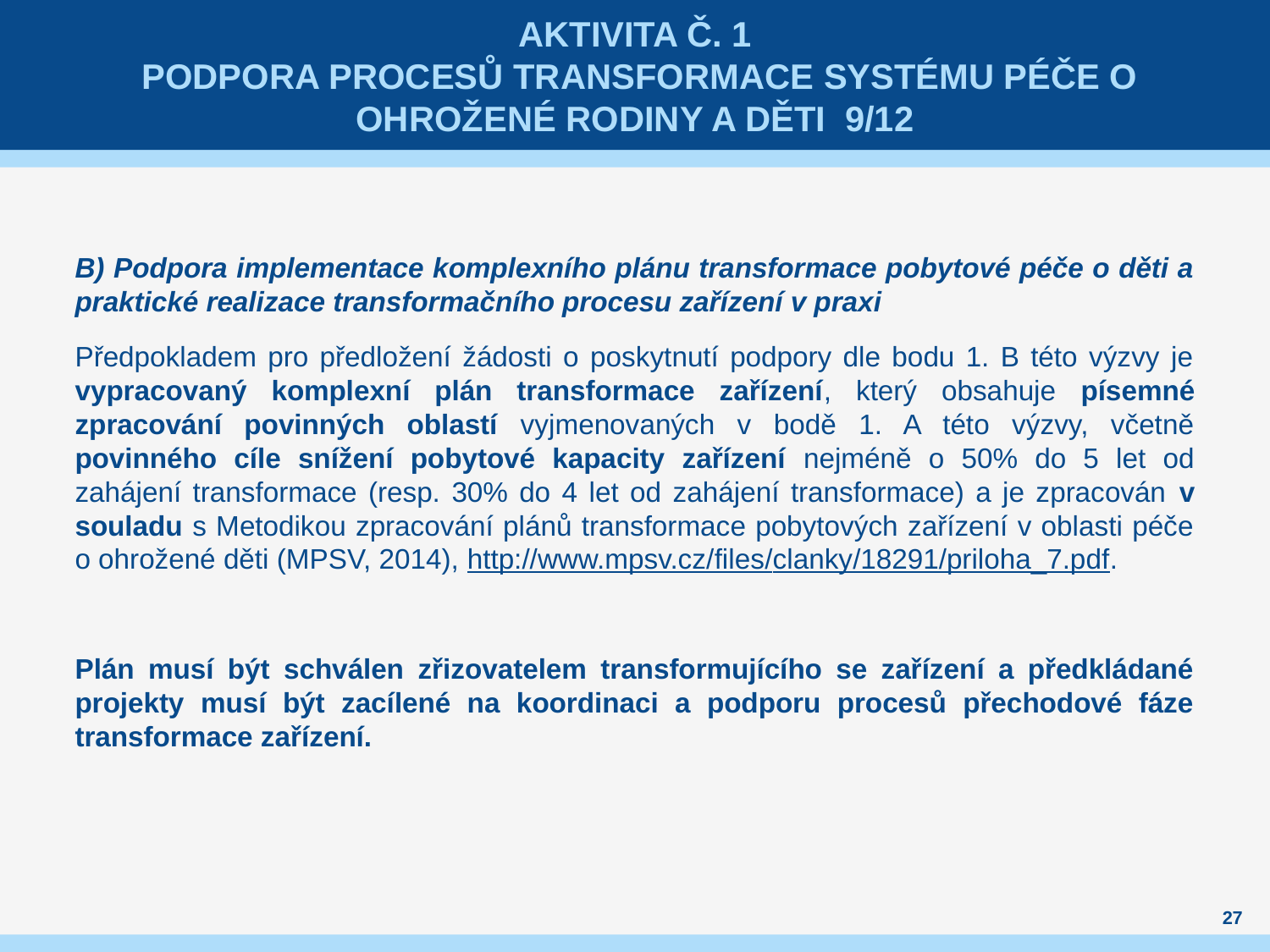

# aktivita č. 1 Podpora procesů transformace systému péče o ohrožené rodiny a děti  9/12
B) Podpora implementace komplexního plánu transformace pobytové péče o děti a praktické realizace transformačního procesu zařízení v praxi
Předpokladem pro předložení žádosti o poskytnutí podpory dle bodu 1. B této výzvy je vypracovaný komplexní plán transformace zařízení, který obsahuje písemné zpracování povinných oblastí vyjmenovaných v bodě 1. A této výzvy, včetně povinného cíle snížení pobytové kapacity zařízení nejméně o 50% do 5 let od zahájení transformace (resp. 30% do 4 let od zahájení transformace) a je zpracován v souladu s Metodikou zpracování plánů transformace pobytových zařízení v oblasti péče o ohrožené děti (MPSV, 2014), http://www.mpsv.cz/files/clanky/18291/priloha_7.pdf.

Plán musí být schválen zřizovatelem transformujícího se zařízení a předkládané projekty musí být zacílené na koordinaci a podporu procesů přechodové fáze transformace zařízení.

27